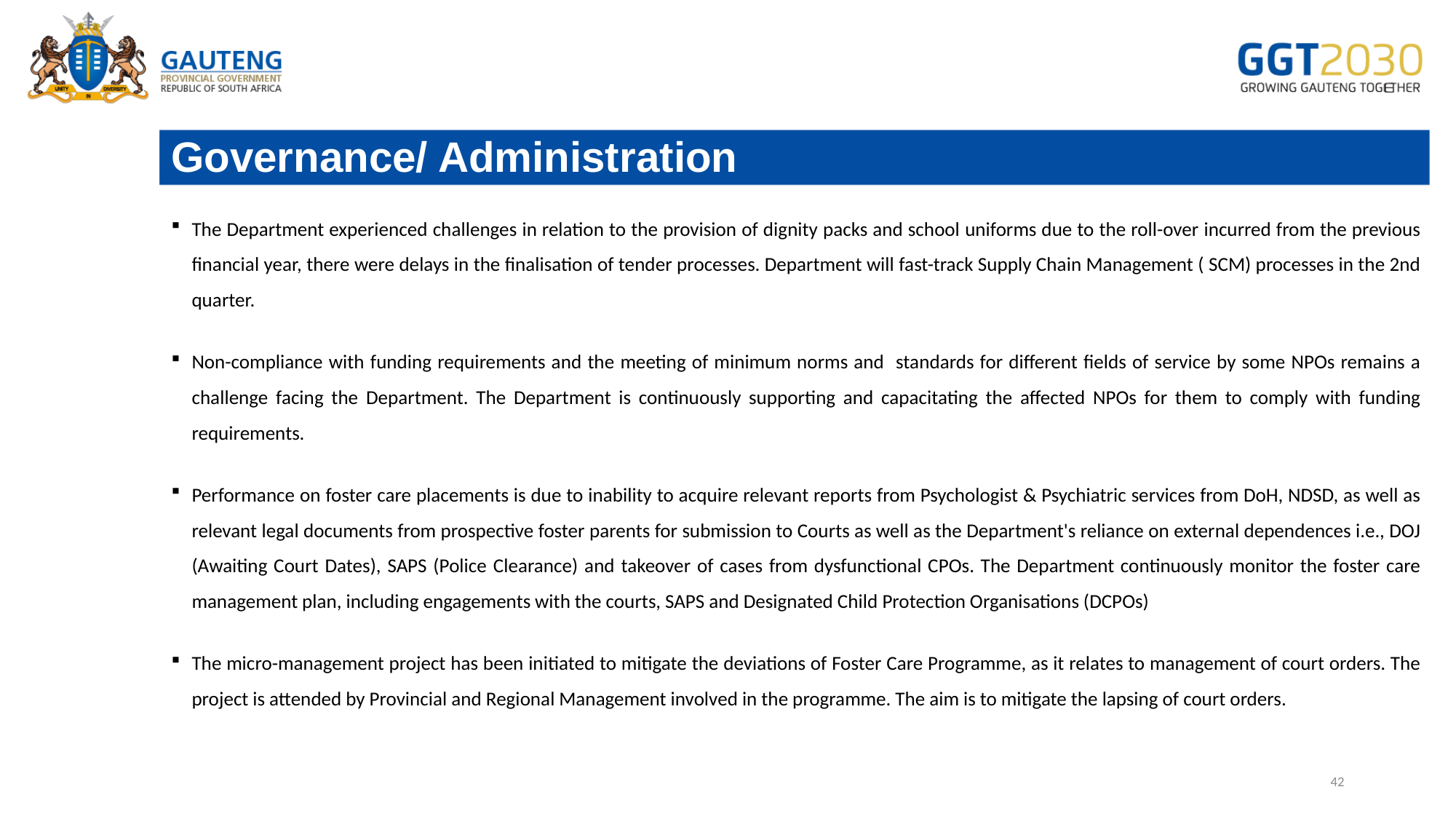

# Governance/ Administration
The Department experienced challenges in relation to the provision of dignity packs and school uniforms due to the roll-over incurred from the previous financial year, there were delays in the finalisation of tender processes. Department will fast-track Supply Chain Management ( SCM) processes in the 2nd quarter.
Non-compliance with funding requirements and the meeting of minimum norms and  standards for different fields of service by some NPOs remains a challenge facing the Department. The Department is continuously supporting and capacitating the affected NPOs for them to comply with funding requirements.
Performance on foster care placements is due to inability to acquire relevant reports from Psychologist & Psychiatric services from DoH, NDSD, as well as relevant legal documents from prospective foster parents for submission to Courts as well as the Department's reliance on external dependences i.e., DOJ (Awaiting Court Dates), SAPS (Police Clearance) and takeover of cases from dysfunctional CPOs. The Department continuously monitor the foster care management plan, including engagements with the courts, SAPS and Designated Child Protection Organisations (DCPOs)
The micro-management project has been initiated to mitigate the deviations of Foster Care Programme, as it relates to management of court orders. The project is attended by Provincial and Regional Management involved in the programme. The aim is to mitigate the lapsing of court orders.

42